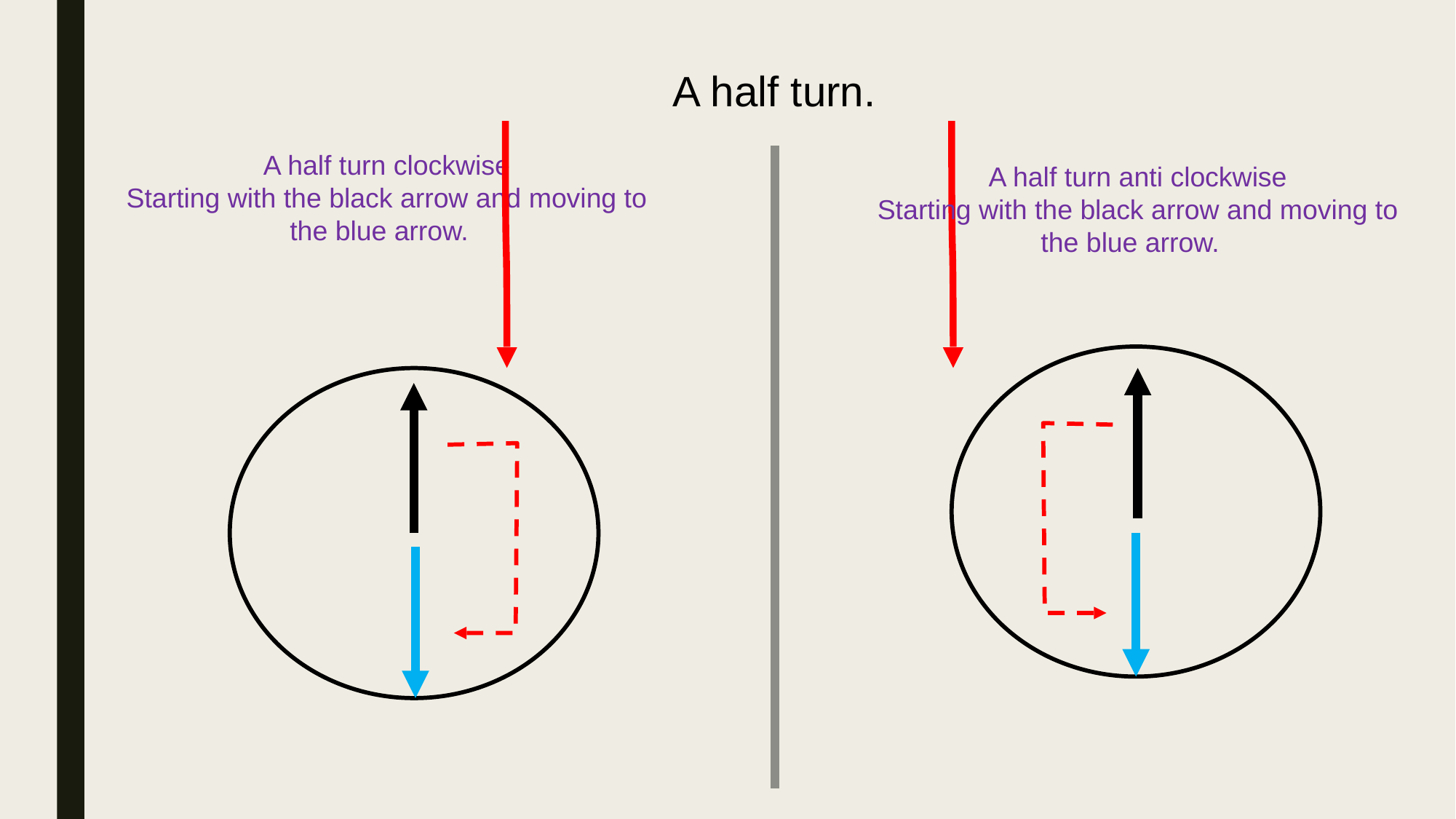

A half turn.
A half turn clockwise
Starting with the black arrow and moving to the blue arrow.
A half turn anti clockwise
Starting with the black arrow and moving to the blue arrow.